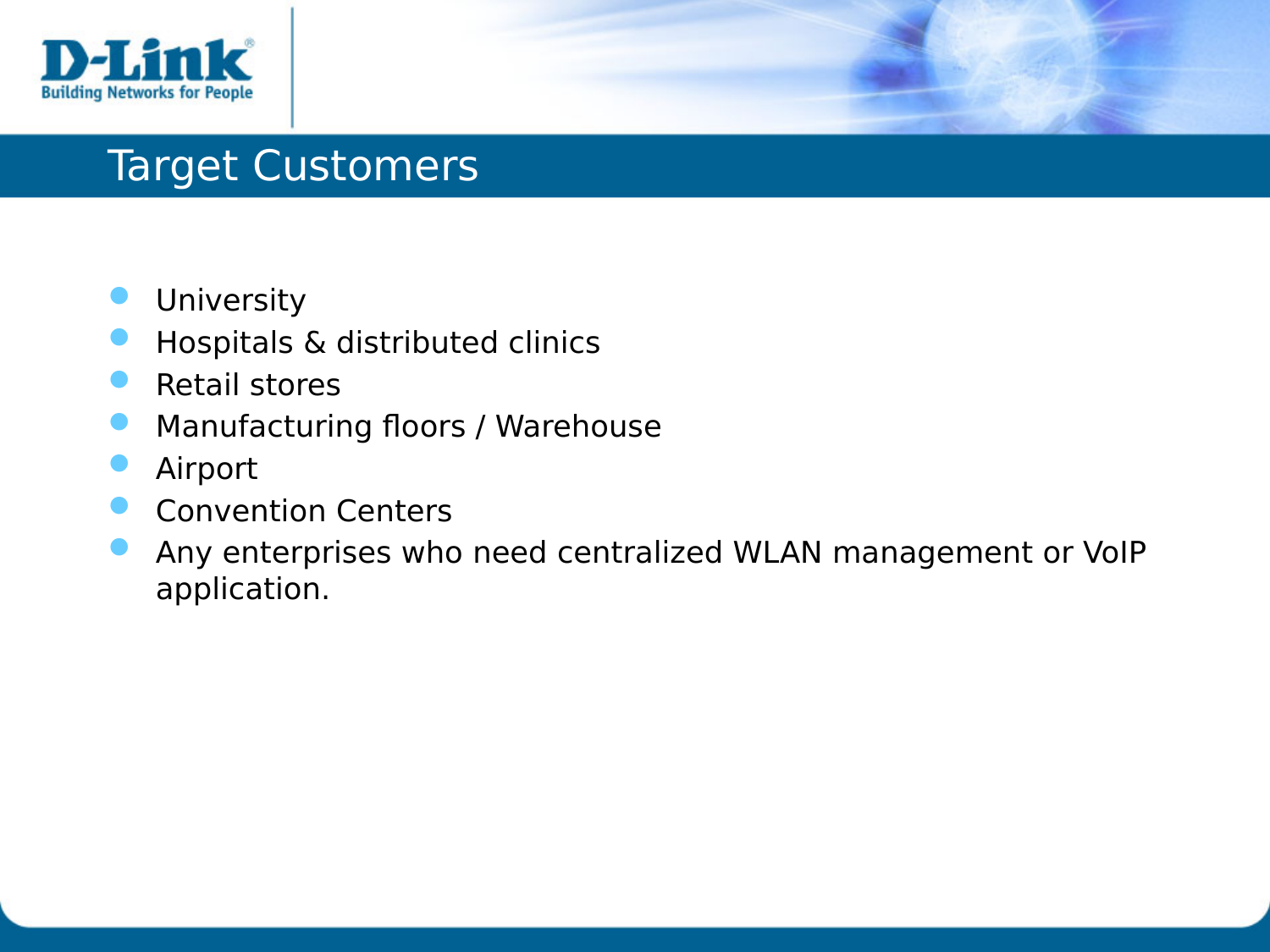

# Target Customers
University
Hospitals & distributed clinics
Retail stores
Manufacturing floors / Warehouse
Airport
Convention Centers
Any enterprises who need centralized WLAN management or VoIP application.